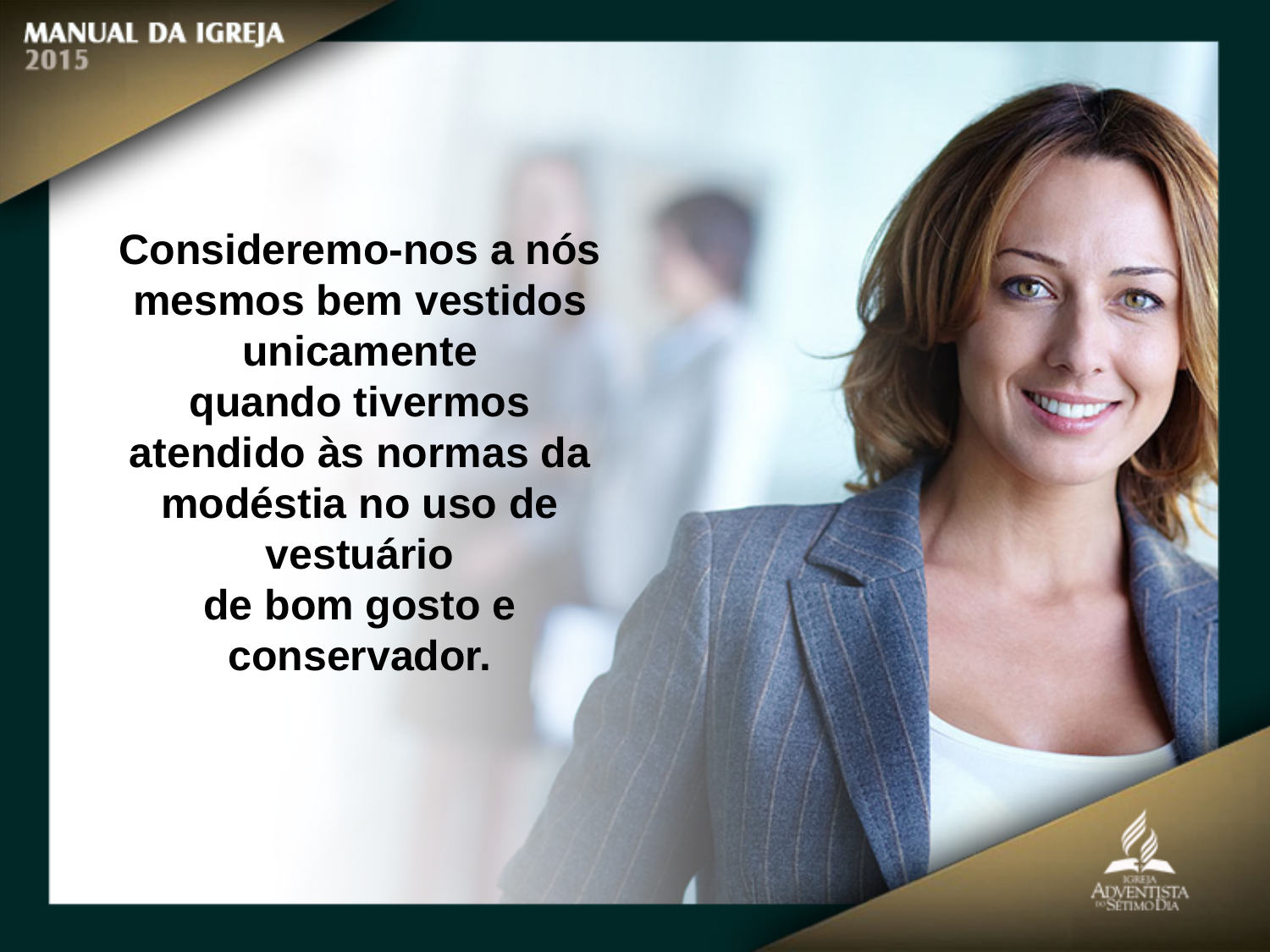

Consideremo-nos a nós mesmos bem vestidos unicamente
quando tivermos atendido às normas da modéstia no uso de vestuário
de bom gosto e conservador.